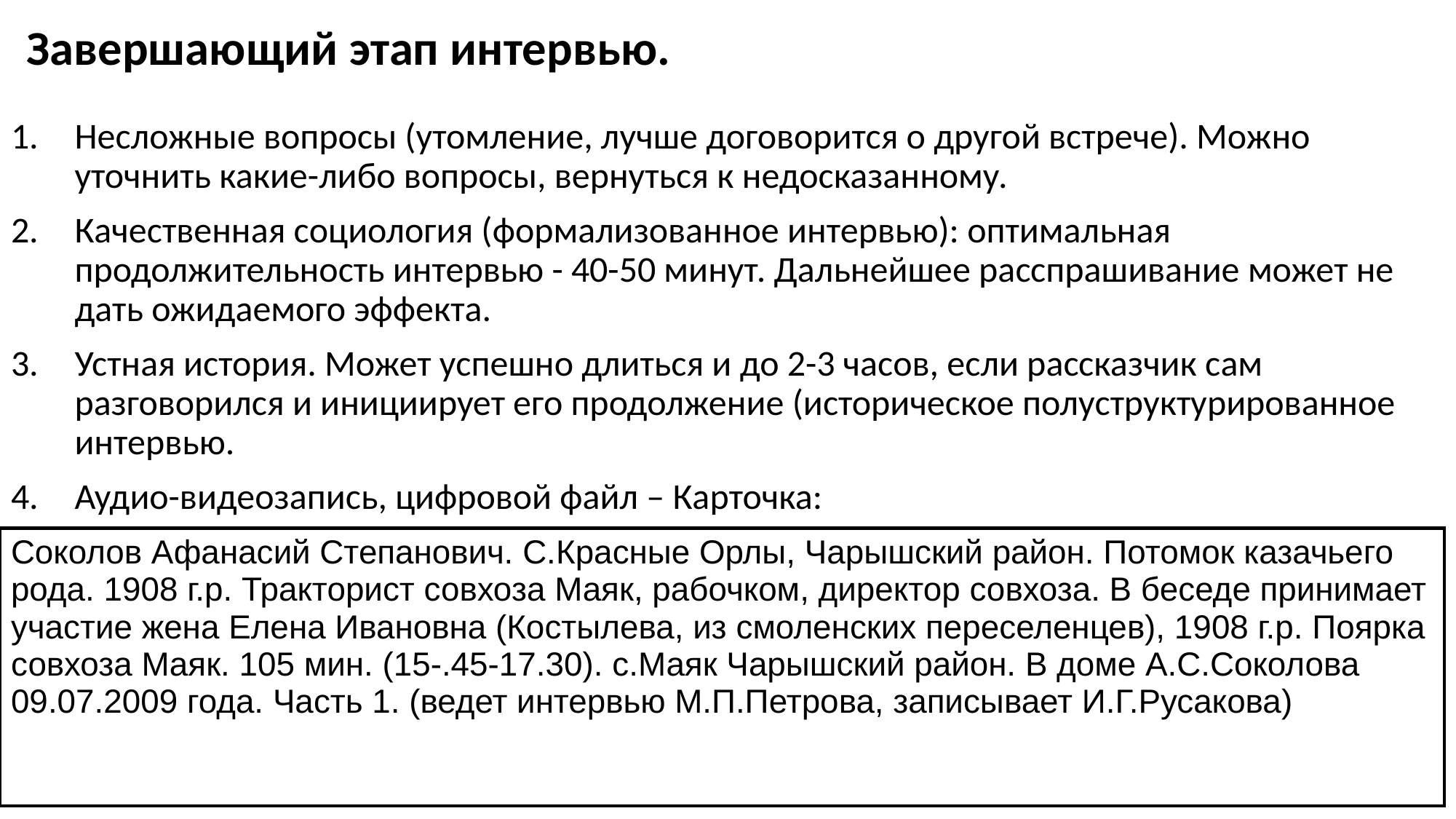

# Завершающий этап интервью.
Несложные вопросы (утомление, лучше договорится о другой встрече). Можно уточнить какие-либо вопросы, вернуться к недосказанному.
Качественная социология (формализованное интервью): оптимальная продолжительность интервью - 40-50 минут. Дальнейшее расспрашивание может не дать ожидаемого эффекта.
Устная история. Может успешно длиться и до 2-3 часов, если рассказчик сам разговорился и инициирует его продолжение (историческое полуструктурированное интервью.
Аудио-видеозапись, цифровой файл – Карточка:
| Соколов Афанасий Степанович. С.Красные Орлы, Чарышский район. Потомок казачьего рода. 1908 г.р. Тракторист совхоза Маяк, рабочком, директор совхоза. В беседе принимает участие жена Елена Ивановна (Костылева, из смоленских переселенцев), 1908 г.р. Поярка совхоза Маяк. 105 мин. (15-.45-17.30). с.Маяк Чарышский район. В доме А.С.Соколова 09.07.2009 года. Часть 1. (ведет интервью М.П.Петрова, записывает И.Г.Русакова) |
| --- |